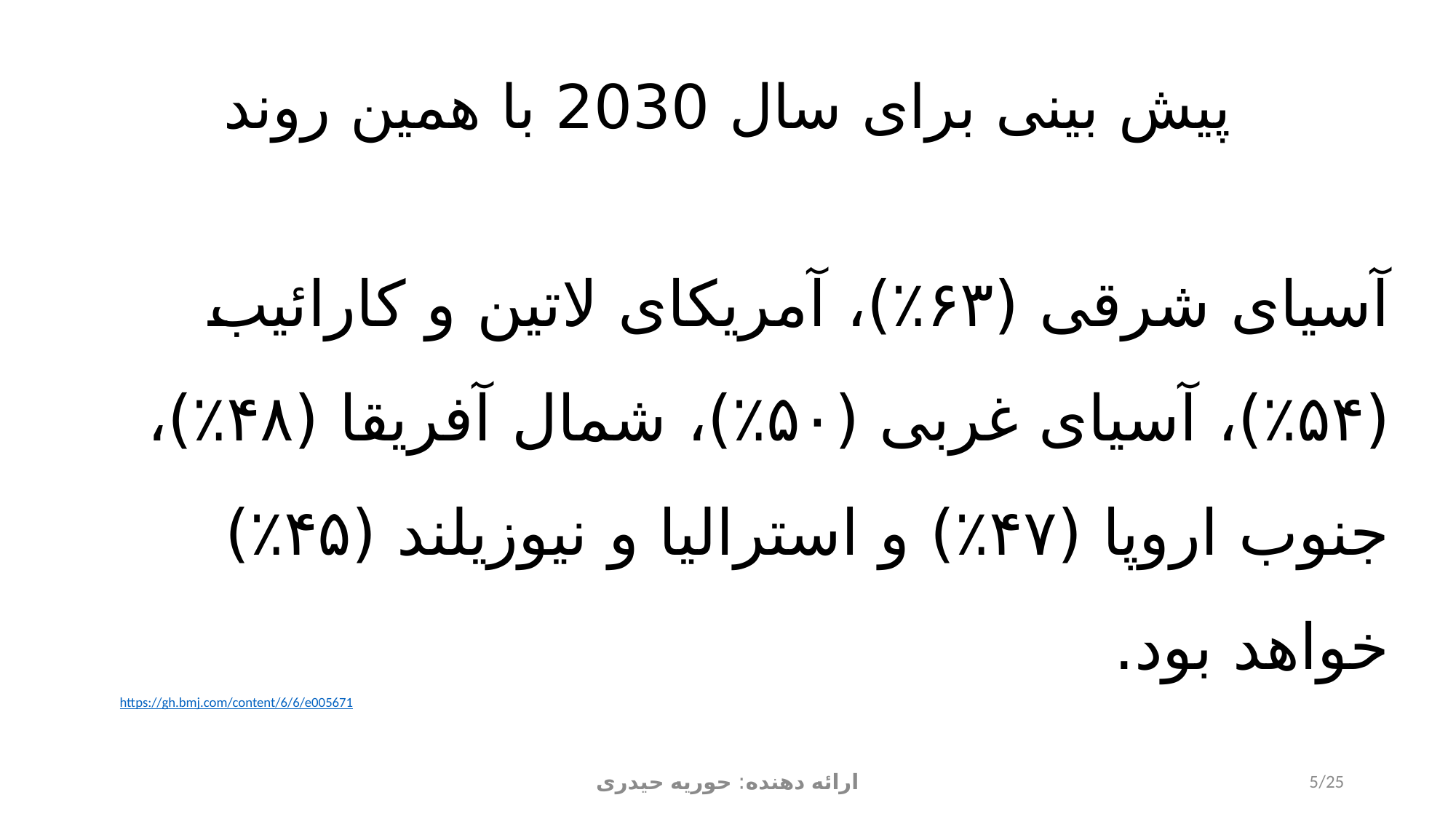

# پیش بینی برای سال 2030 با همین روند
آسیای شرقی (۶۳٪)، آمریکای لاتین و کارائیب (۵۴٪)، آسیای غربی (۵۰٪)، شمال آفریقا (۴۸٪)، جنوب اروپا (۴۷٪) و استرالیا و نیوزیلند (۴۵٪) خواهد بود.

https://gh.bmj.com/content/6/6/e005671

ارائه دهنده: حوریه حیدری
5/25